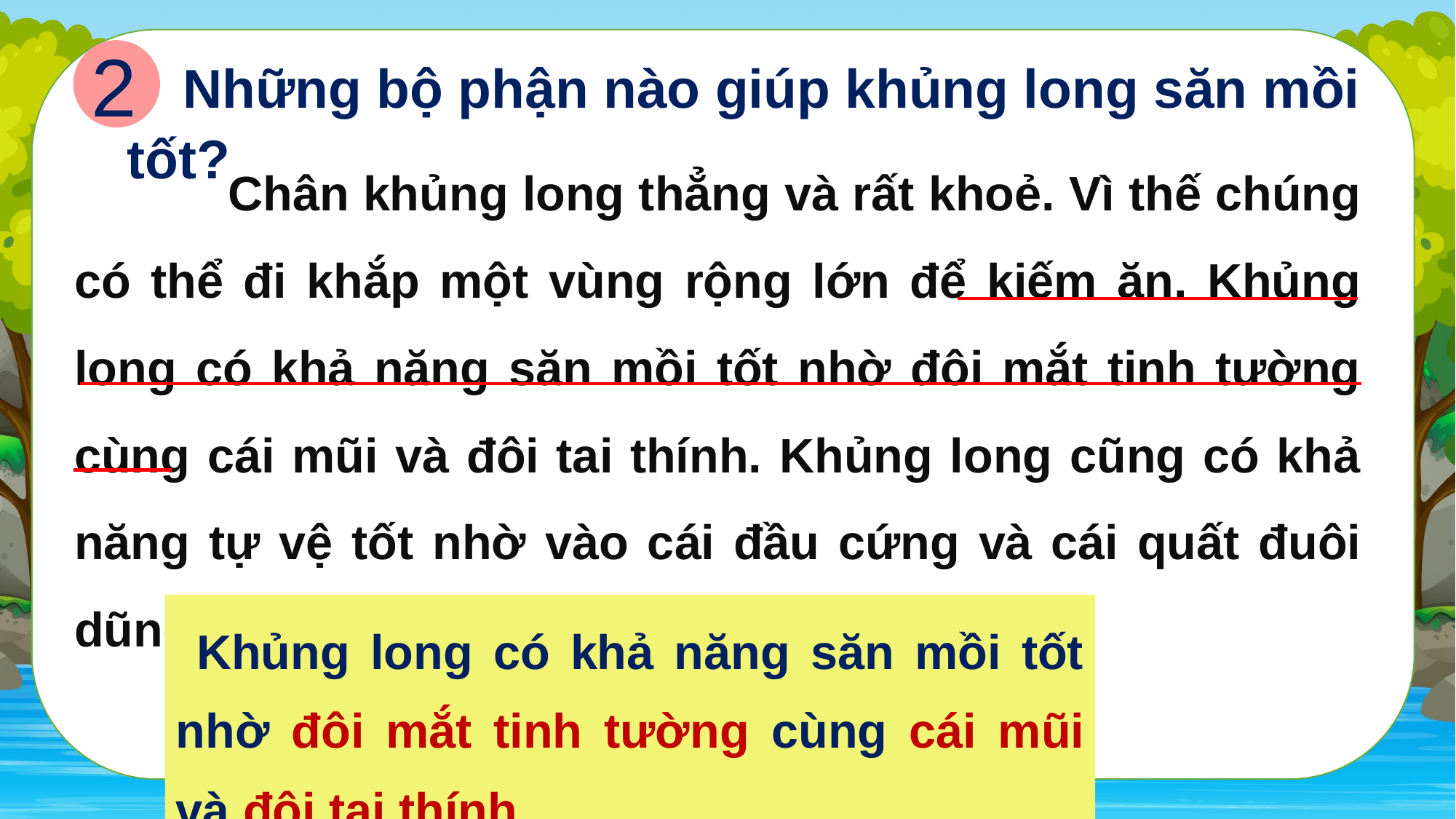

2
   Những bộ phận nào giúp khủng long săn mồi tốt?
       Chân khủng long thẳng và rất khoẻ. Vì thế chúng có thể đi khắp một vùng rộng lớn để kiếm ăn. Khủng long có khả năng săn mồi tốt nhờ đôi mắt tinh tường cùng cái mũi và đôi tai thính. Khủng long cũng có khả năng tự vệ tốt nhờ vào cái đầu cứng và cái quất đuôi dũng mãnh.

 Khủng long có khả năng săn mồi tốt nhờ đôi mắt tinh tường cùng cái mũi và đôi tai thính.